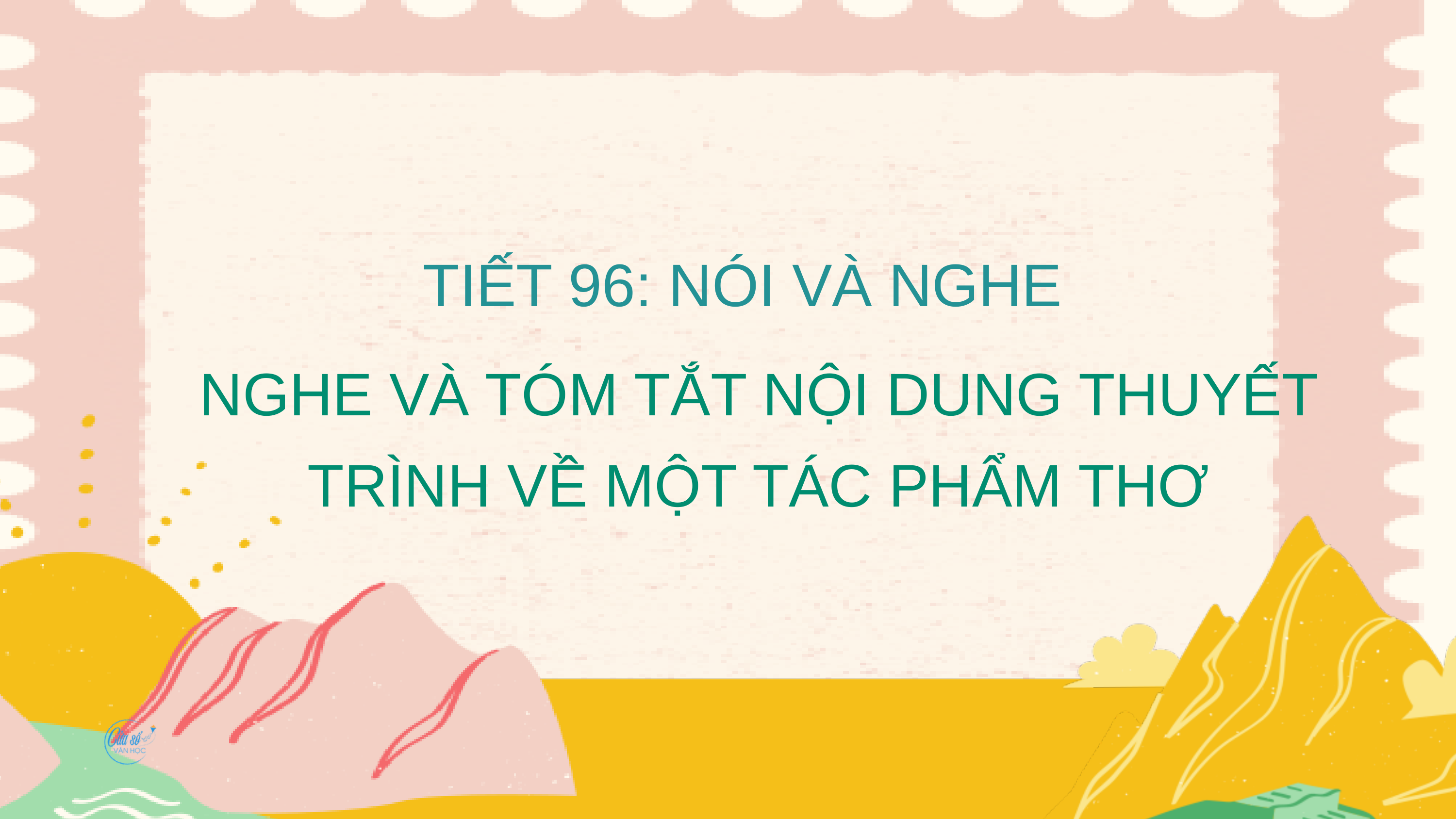

TIẾT 96: NÓI VÀ NGHE
NGHE VÀ TÓM TẮT NỘI DUNG THUYẾT TRÌNH VỀ MỘT TÁC PHẨM THƠ